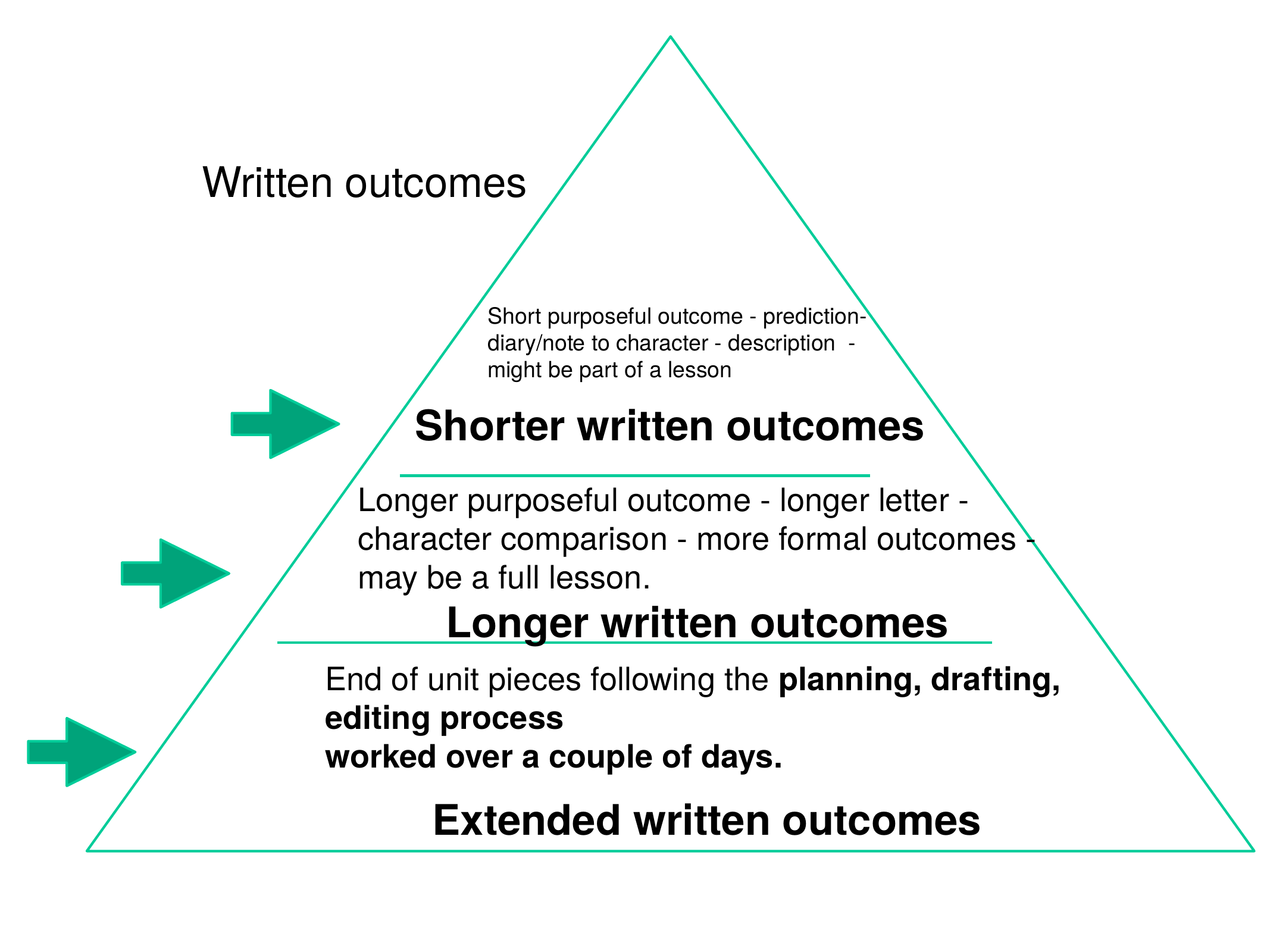

Written outcomes
Short purposeful outcome - prediction-
diary/note to character - description  -
might be part of a lesson

Shorter written outcomes
Longer purposeful outcome - longer letter -
character comparison - more formal outcomes -
may be a full lesson.

Longer written outcomes

End of unit pieces following the planning, drafting,
editing process
worked over a couple of days.

Extended written outcomes